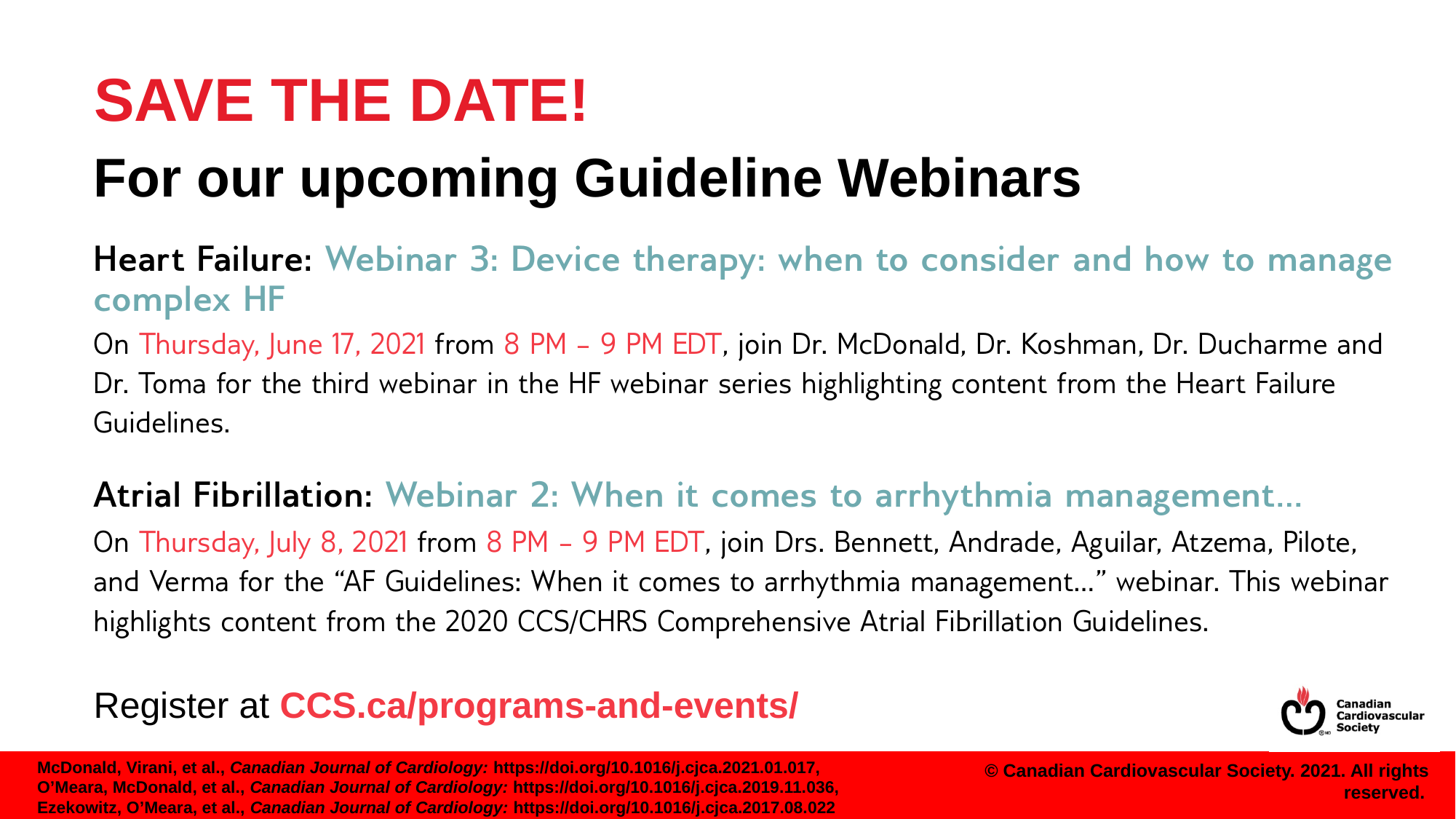

# SAVE THE DATE!
For our upcoming Guideline Webinars
Heart Failure: Webinar 3: Device therapy: when to consider and how to manage complex HF
On Thursday, June 17, 2021 from 8 PM – 9 PM EDT, join Dr. McDonald, Dr. Koshman, Dr. Ducharme and Dr. Toma for the third webinar in the HF webinar series highlighting content from the Heart Failure Guidelines.
Atrial Fibrillation: Webinar 2: When it comes to arrhythmia management…
On Thursday, July 8, 2021 from 8 PM – 9 PM EDT, join Drs. Bennett, Andrade, Aguilar, Atzema, Pilote, and Verma for the “AF Guidelines: When it comes to arrhythmia management…” webinar. This webinar highlights content from the 2020 CCS/CHRS Comprehensive Atrial Fibrillation Guidelines.
Register at CCS.ca/programs-and-events/